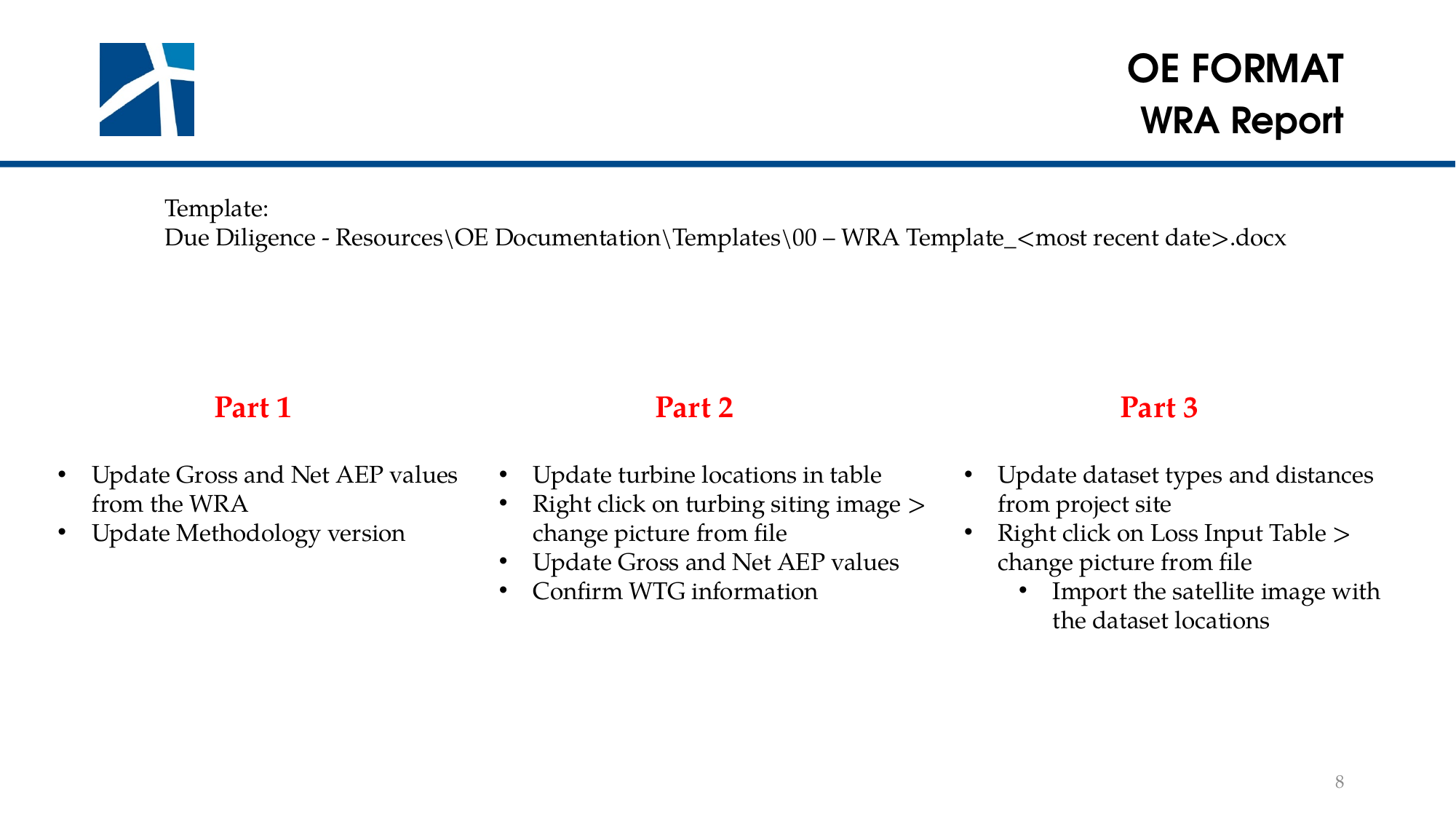

# Oe format
WRA Report
Template:
Due Diligence - Resources\OE Documentation\Templates\00 – WRA Template_<most recent date>.docx
Part 1
Part 2
Part 3
Update Gross and Net AEP values from the WRA
Update Methodology version
Update turbine locations in table
Right click on turbing siting image > change picture from file
Update Gross and Net AEP values
Confirm WTG information
Update dataset types and distances from project site
Right click on Loss Input Table > change picture from file
Import the satellite image with the dataset locations

8